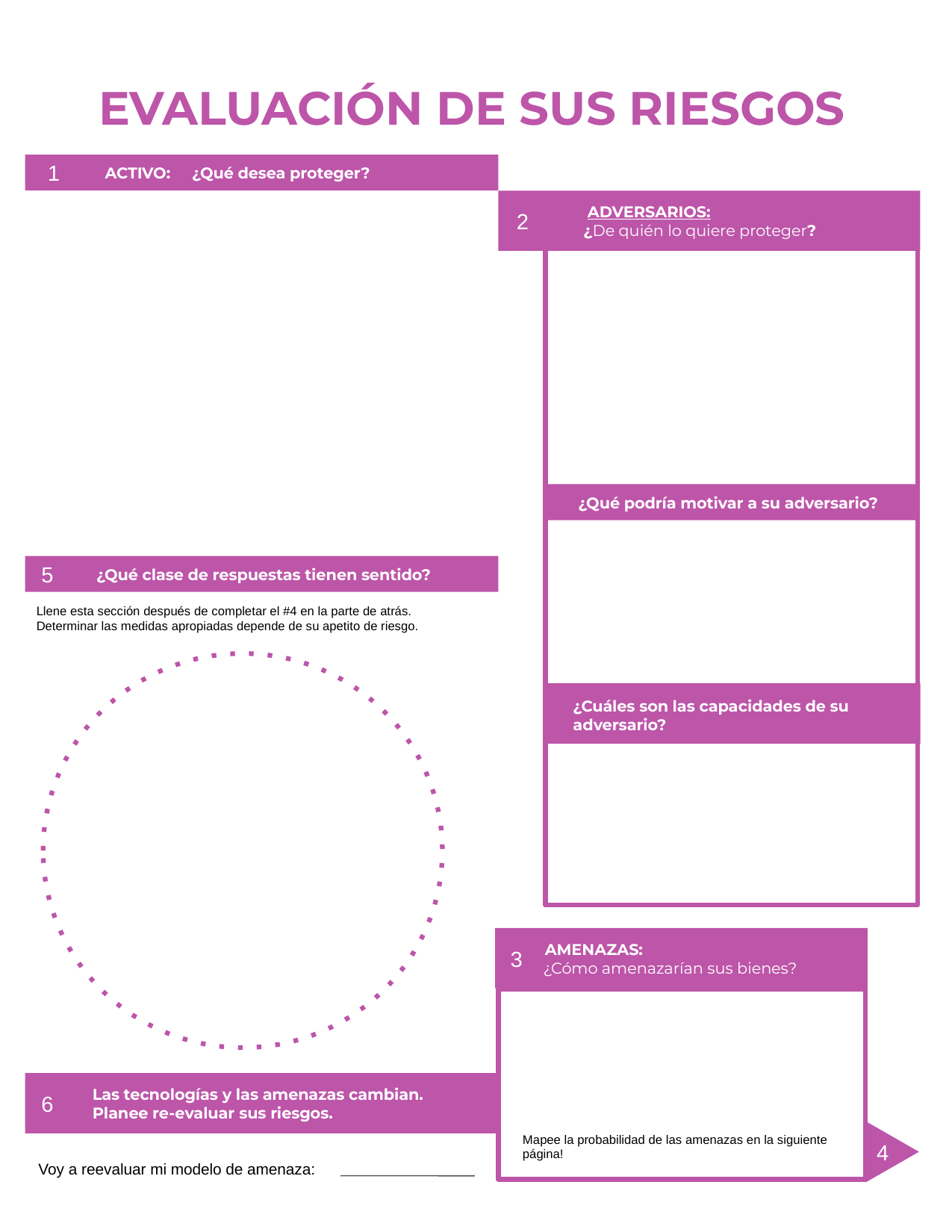

EVALUACIÓN DE SUS RIESGOS
                ACTIVO:     ¿Qué desea proteger?
 1
                   ADVERSARIOS:
                  ¿De quién lo quiere proteger?
 2

     ¿Qué podría motivar a su adversario?
              ¿Qué clase de respuestas tienen sentido?
5
Llene esta sección después de completar el #4 en la parte de atrás.
Determinar las medidas apropiadas depende de su apetito de riesgo.

¿Cuáles son las capacidades de su adversario?

         AMENAZAS:
         ¿Cómo amenazarían sus bienes?
3
 3
3

Las tecnologías y las amenazas cambian.
Planee re-evaluar sus riesgos.
6
Mapee la probabilidad de las amenazas en la siguiente página!

4
Voy a reevaluar mi modelo de amenaza: